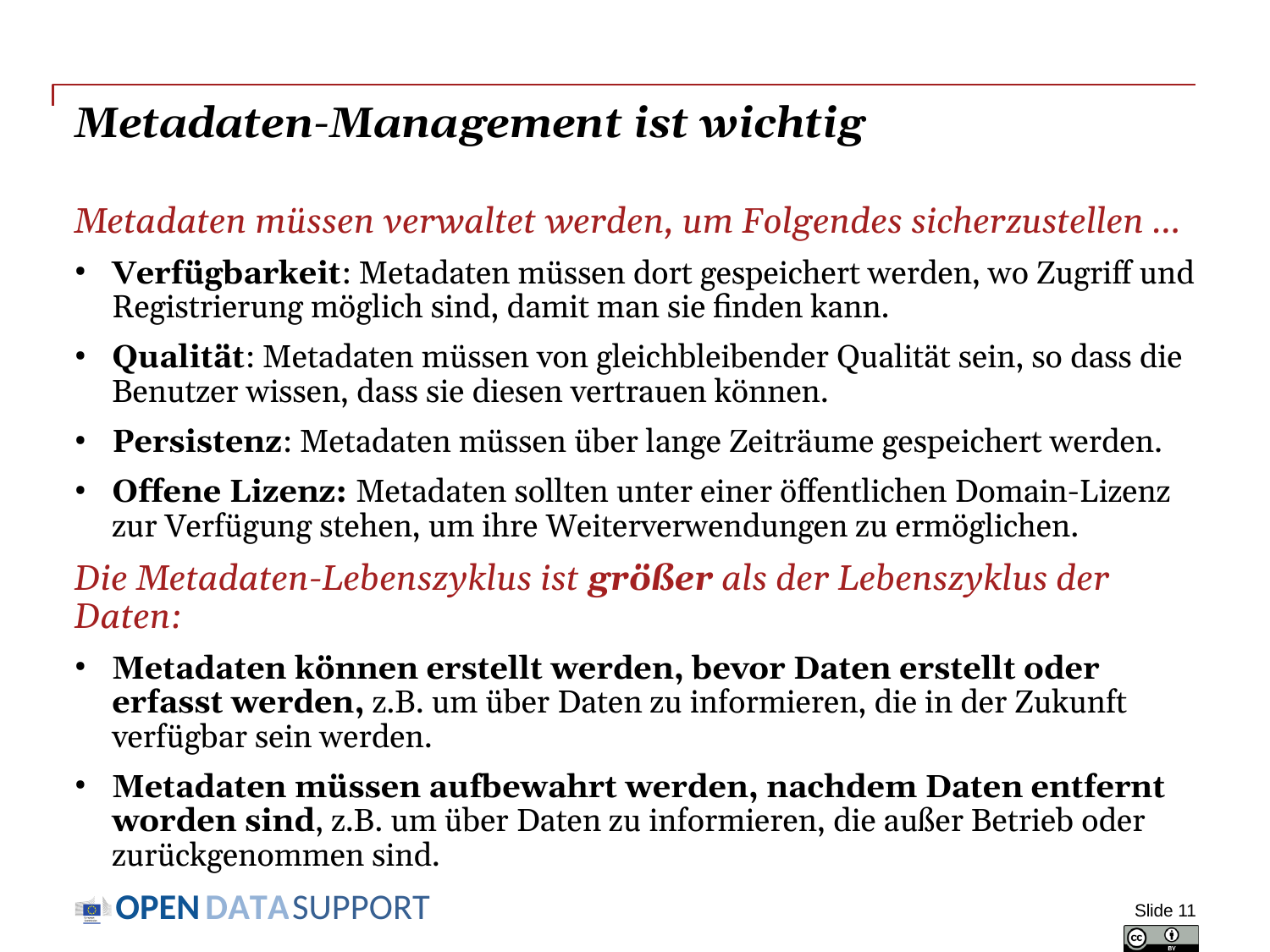

# Metadaten-Management ist wichtig
Metadaten müssen verwaltet werden, um Folgendes sicherzustellen ...
Verfügbarkeit: Metadaten müssen dort gespeichert werden, wo Zugriff und Registrierung möglich sind, damit man sie finden kann.
Qualität: Metadaten müssen von gleichbleibender Qualität sein, so dass die Benutzer wissen, dass sie diesen vertrauen können.
Persistenz: Metadaten müssen über lange Zeiträume gespeichert werden.
Offene Lizenz: Metadaten sollten unter einer öffentlichen Domain-Lizenz zur Verfügung stehen, um ihre Weiterverwendungen zu ermöglichen.
Die Metadaten-Lebenszyklus ist größer als der Lebenszyklus der Daten:
Metadaten können erstellt werden, bevor Daten erstellt oder erfasst werden, z.B. um über Daten zu informieren, die in der Zukunft verfügbar sein werden.
Metadaten müssen aufbewahrt werden, nachdem Daten entfernt worden sind, z.B. um über Daten zu informieren, die außer Betrieb oder zurückgenommen sind.
Slide 11